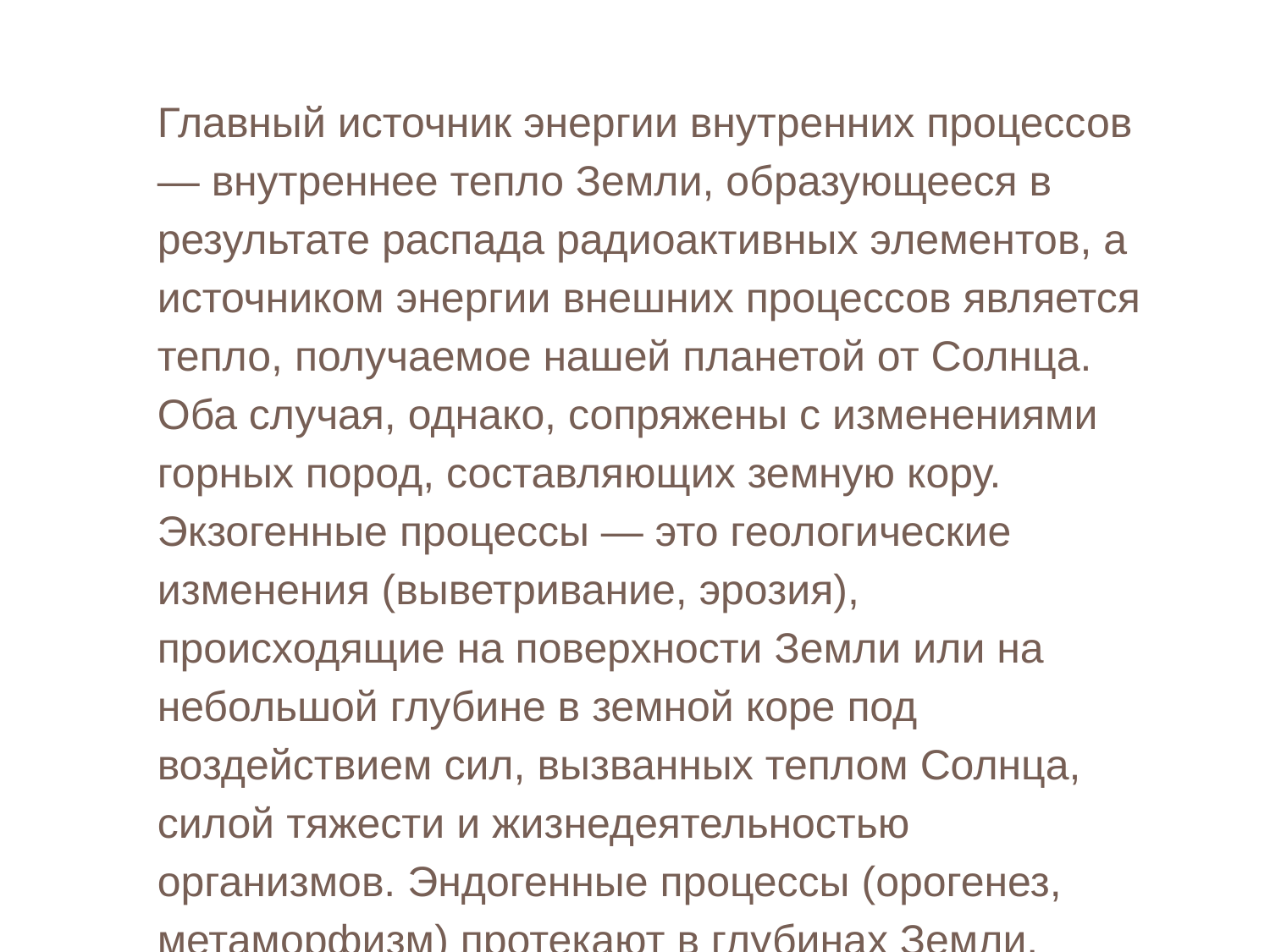

Главный источник энергии внутренних процессов — внутреннее тепло Земли, образующееся в результате распада радиоактивных элементов, а источником энергии внешних процессов является тепло, получаемое нашей планетой от Солнца.
Оба случая, однако, сопряжены с изменениями горных пород, составляющих земную кору. Экзогенные процессы — это геологические изменения (выветривание, эрозия), происходящие на поверхности Земли или на небольшой глубине в земной коре под воздействием сил, вызванных теплом Солнца, силой тяжести и жизнедеятельностью организмов. Эндогенные процессы (орогенез, метаморфизм) протекают в глубинах Земли.